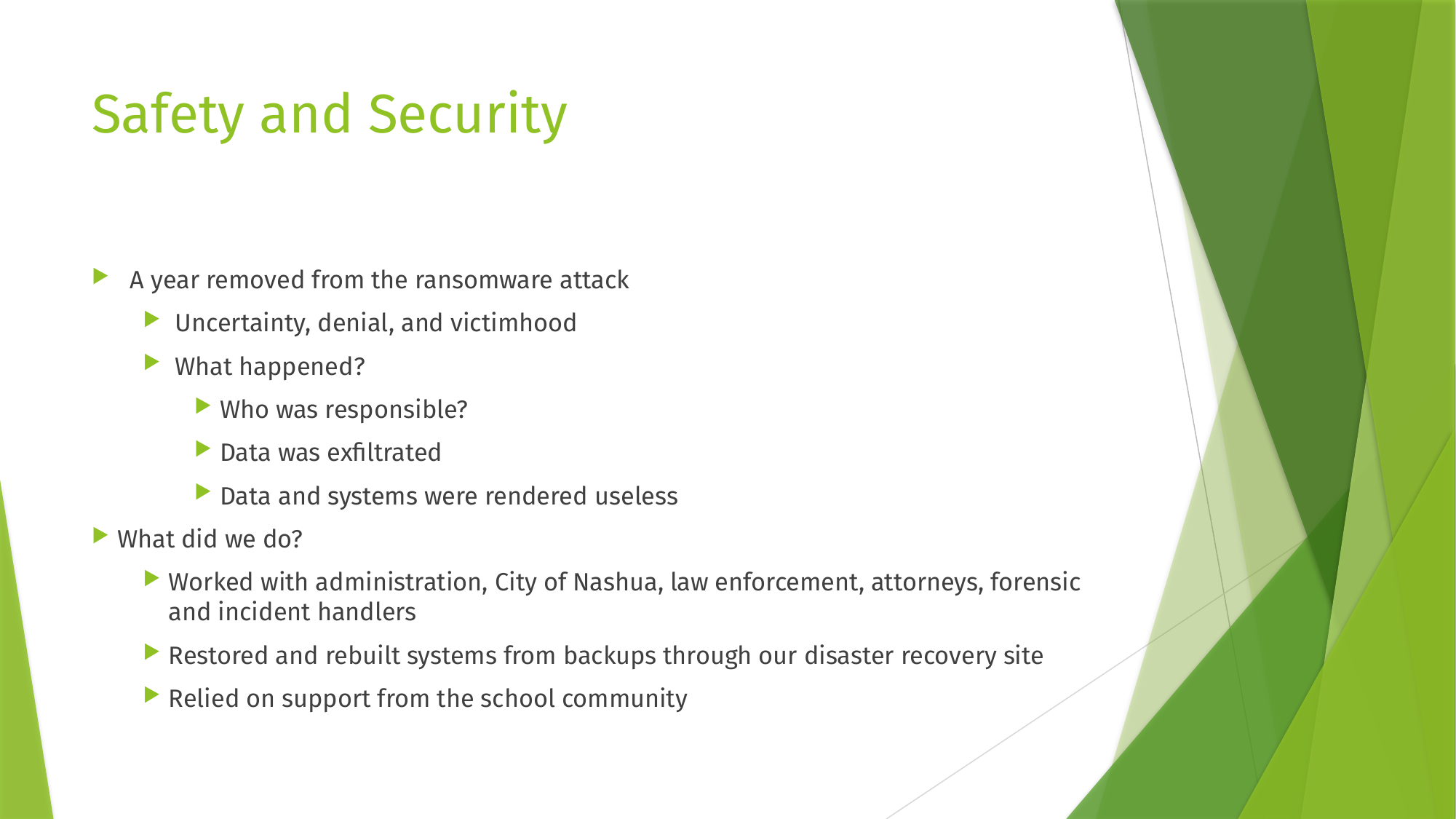

# Safety and Security
A year removed from the ransomware attack
Uncertainty, denial, and victimhood
What happened?
Who was responsible?
Data was exfiltrated
Data and systems were rendered useless
What did we do?
Worked with administration, City of Nashua, law enforcement, attorneys, forensic and incident handlers
Restored and rebuilt systems from backups through our disaster recovery site
Relied on support from the school community